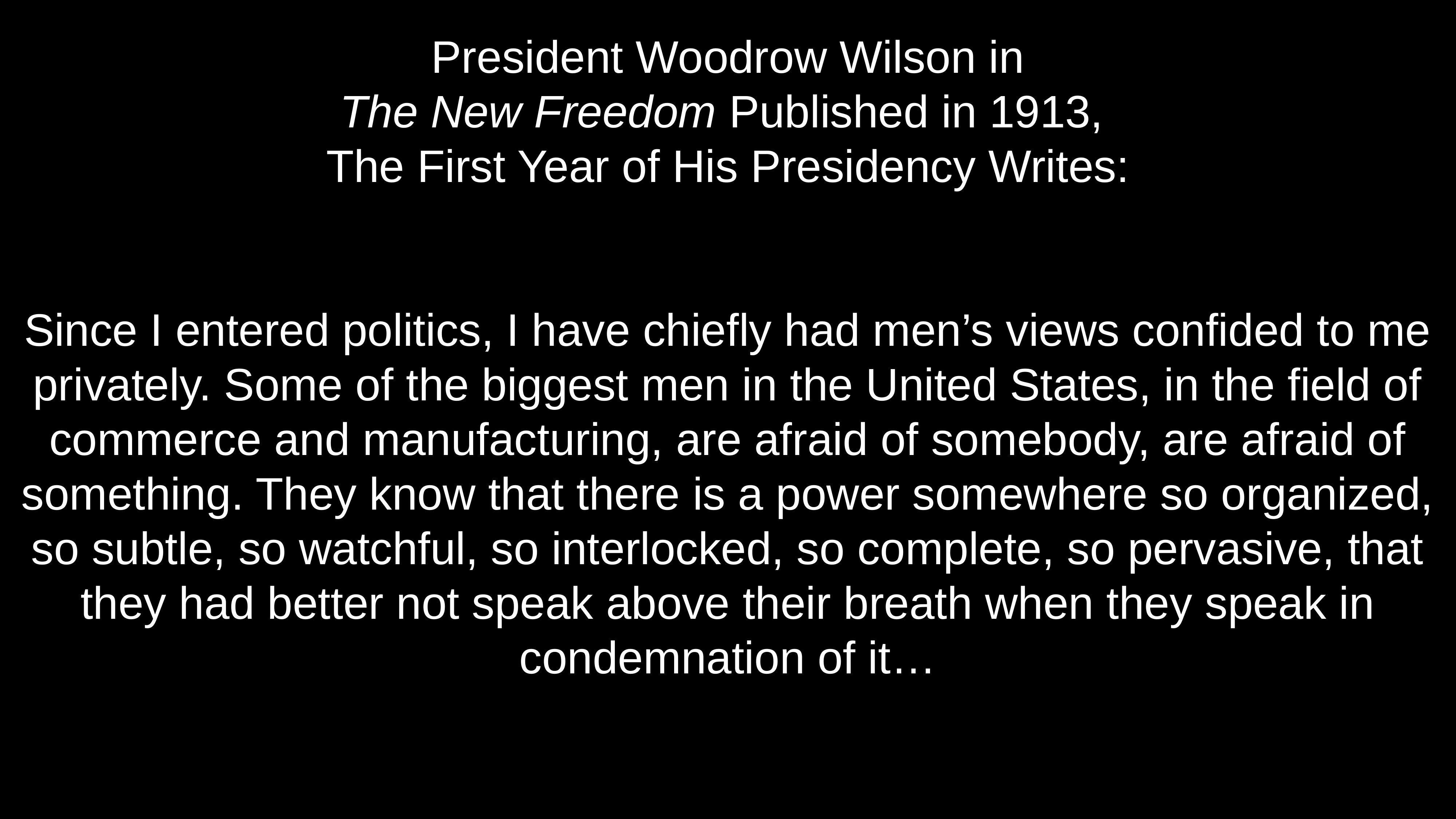

# President Woodrow Wilson in The New Freedom Published in 1913, The First Year of His Presidency Writes:

Since I entered politics, I have chiefly had men’s views confided to me privately. Some of the biggest men in the United States, in the field of commerce and manufacturing, are afraid of somebody, are afraid of something. They know that there is a power somewhere so organized, so subtle, so watchful, so interlocked, so complete, so pervasive, that they had better not speak above their breath when they speak in condemnation of it…